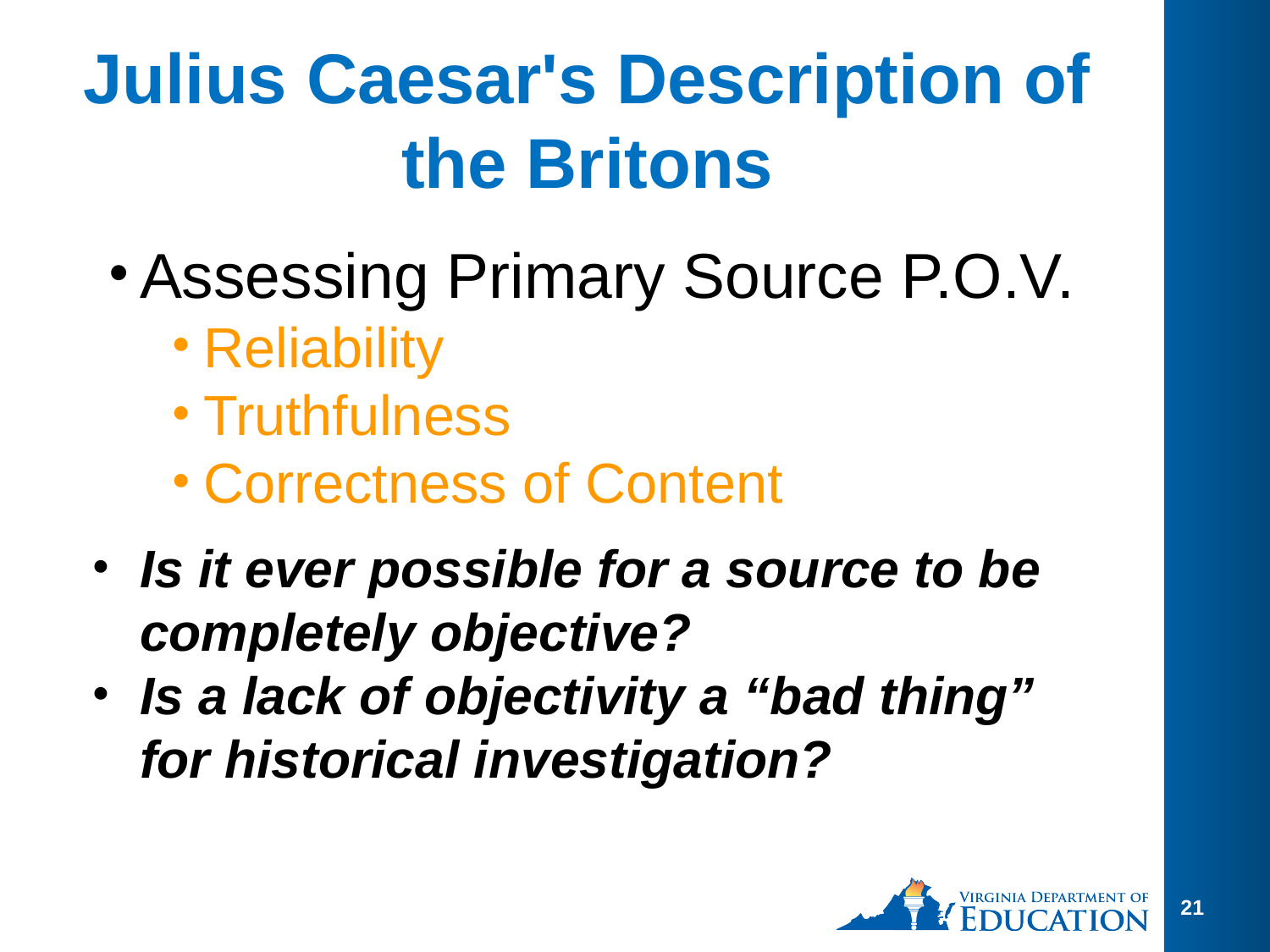

# Julius Caesar's Description of the Britons
Assessing Primary Source P.O.V.
Reliability
Truthfulness
Correctness of Content

Is it ever possible for a source to be completely objective?
Is a lack of objectivity a “bad thing” for historical investigation?
21